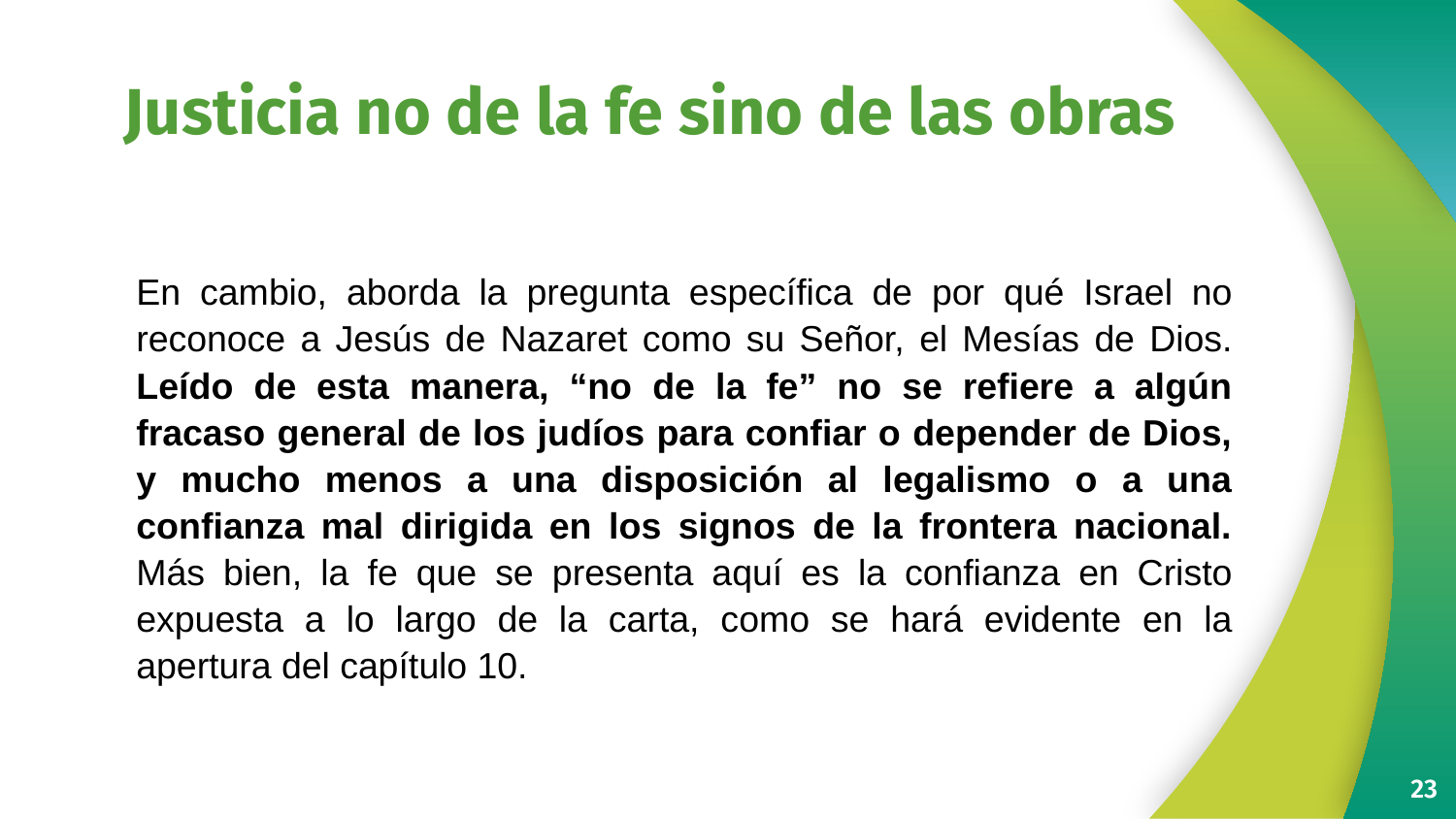

# Justicia no de la fe sino de las obras
En cambio, aborda la pregunta específica de por qué Israel no reconoce a Jesús de Nazaret como su Señor, el Mesías de Dios. Leído de esta manera, “no de la fe” no se refiere a algún fracaso general de los judíos para confiar o depender de Dios, y mucho menos a una disposición al legalismo o a una confianza mal dirigida en los signos de la frontera nacional. Más bien, la fe que se presenta aquí es la confianza en Cristo expuesta a lo largo de la carta, como se hará evidente en la apertura del capítulo 10.
23